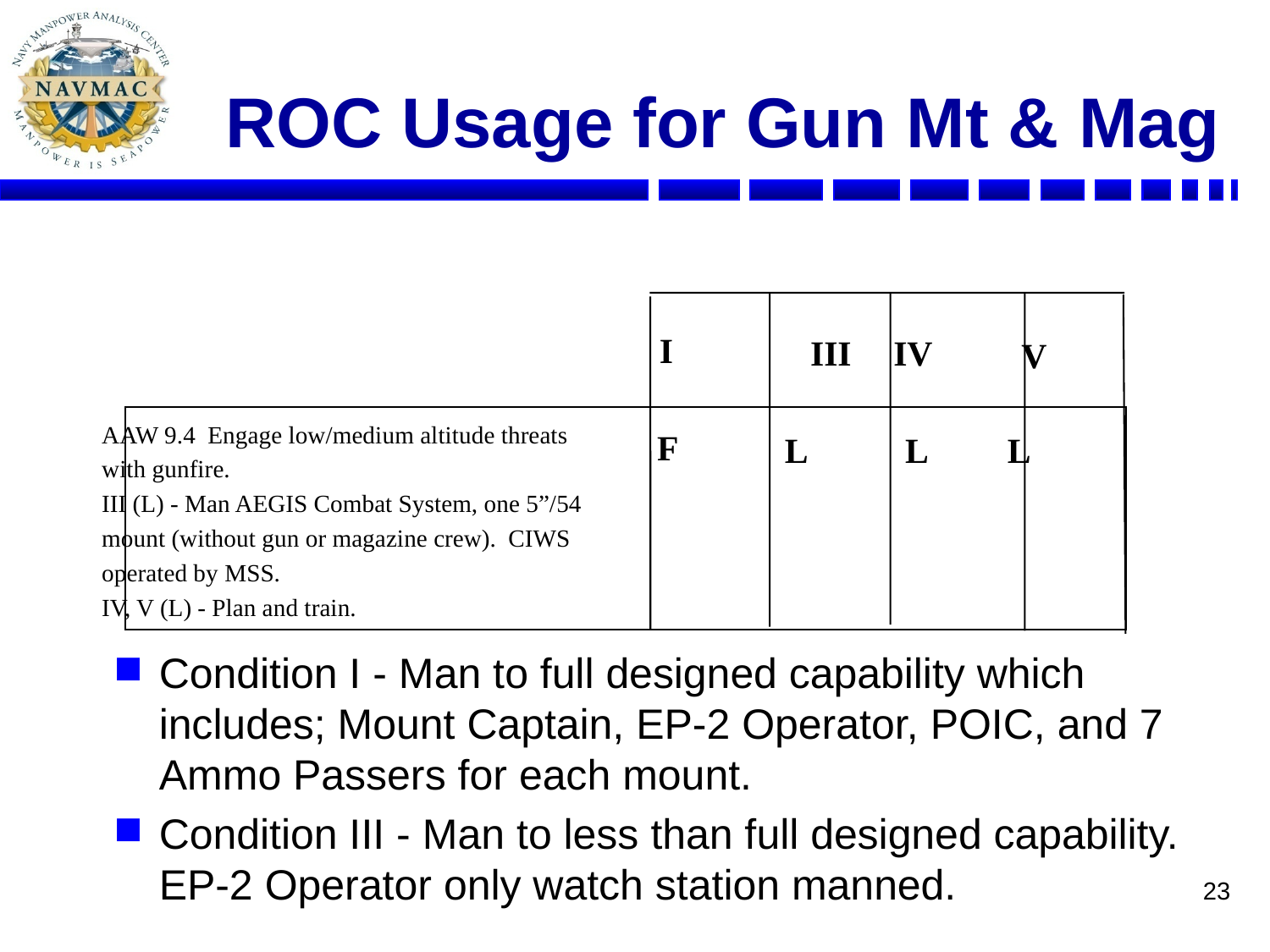

# ROC Usage for Gun Mt & Mag

I
III
IV
V

AAW 9.4  Engage low/medium altitude threats
with gunfire.
III (L) - Man AEGIS Combat System, one 5”/54
mount (without gun or magazine crew).  CIWS
operated by MSS.
IV, V (L) - Plan and train.
F
L
L
L

Condition I - Man to full designed capability which includes; Mount Captain, EP-2 Operator, POIC, and 7 Ammo Passers for each mount.
Condition III - Man to less than full designed capability.  EP-2 Operator only watch station manned.
23